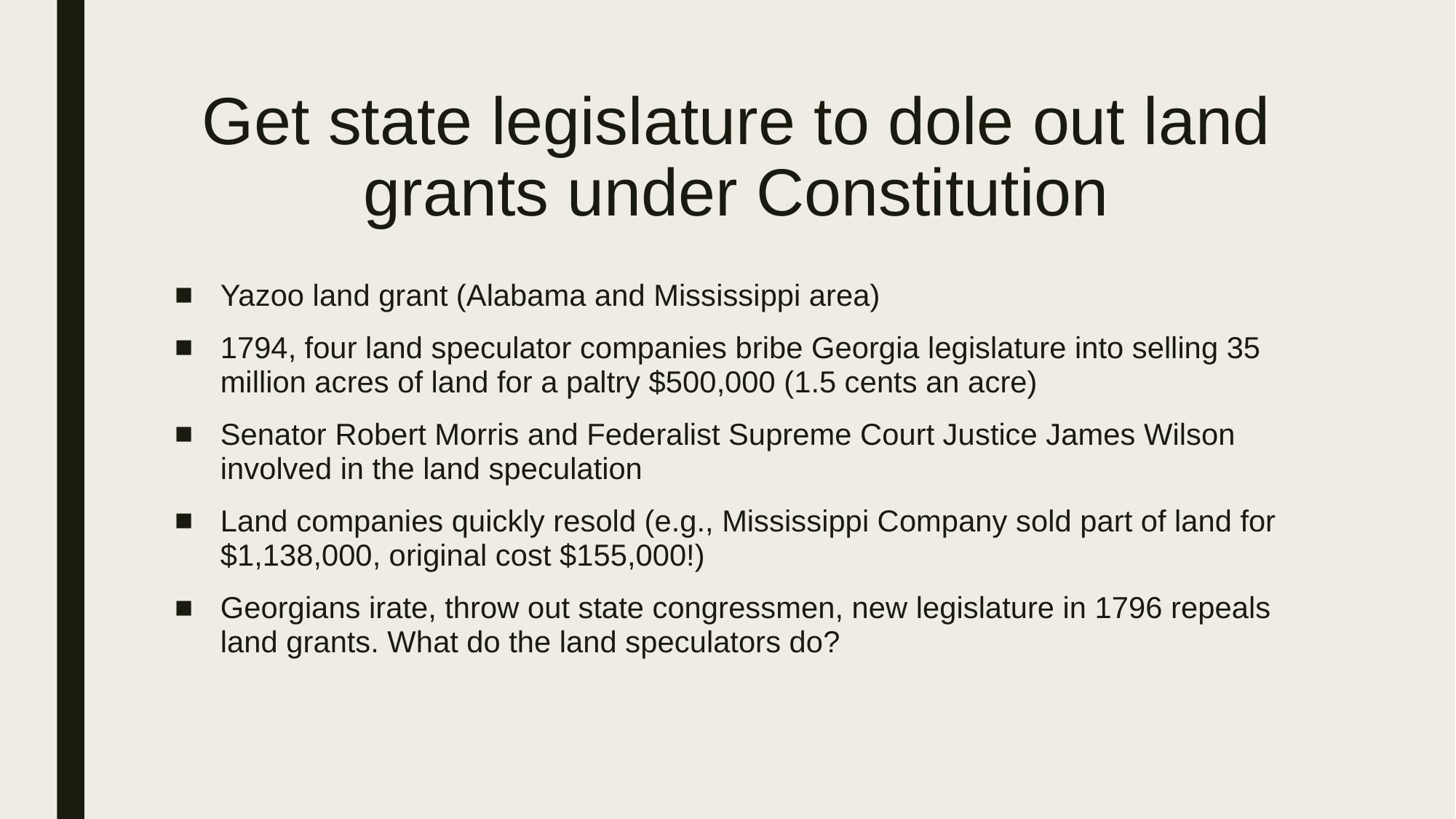

# Get state legislature to dole out land grants under Constitution
Yazoo land grant (Alabama and Mississippi area)
1794, four land speculator companies bribe Georgia legislature into selling 35 million acres of land for a paltry $500,000 (1.5 cents an acre)
Senator Robert Morris and Federalist Supreme Court Justice James Wilson involved in the land speculation
Land companies quickly resold (e.g., Mississippi Company sold part of land for $1,138,000, original cost $155,000!)
Georgians irate, throw out state congressmen, new legislature in 1796 repeals land grants. What do the land speculators do?